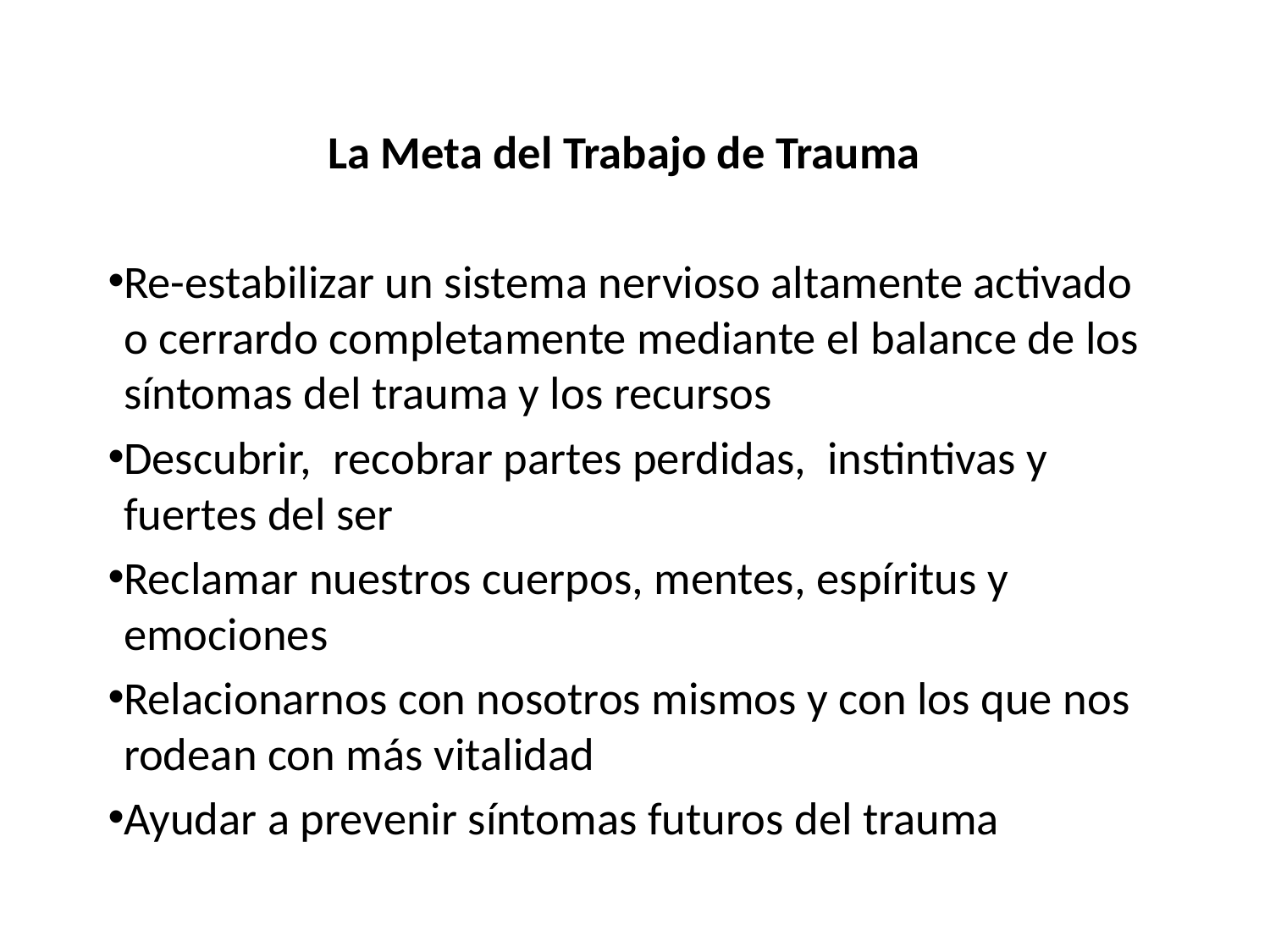

La Meta del Trabajo de Trauma

Re-estabilizar un sistema nervioso altamente activado o cerrardo completamente mediante el balance de los síntomas del trauma y los recursos
Descubrir,  recobrar partes perdidas,  instintivas y fuertes del ser
Reclamar nuestros cuerpos, mentes, espíritus y emociones
Relacionarnos con nosotros mismos y con los que nos rodean con más vitalidad
Ayudar a prevenir síntomas futuros del trauma